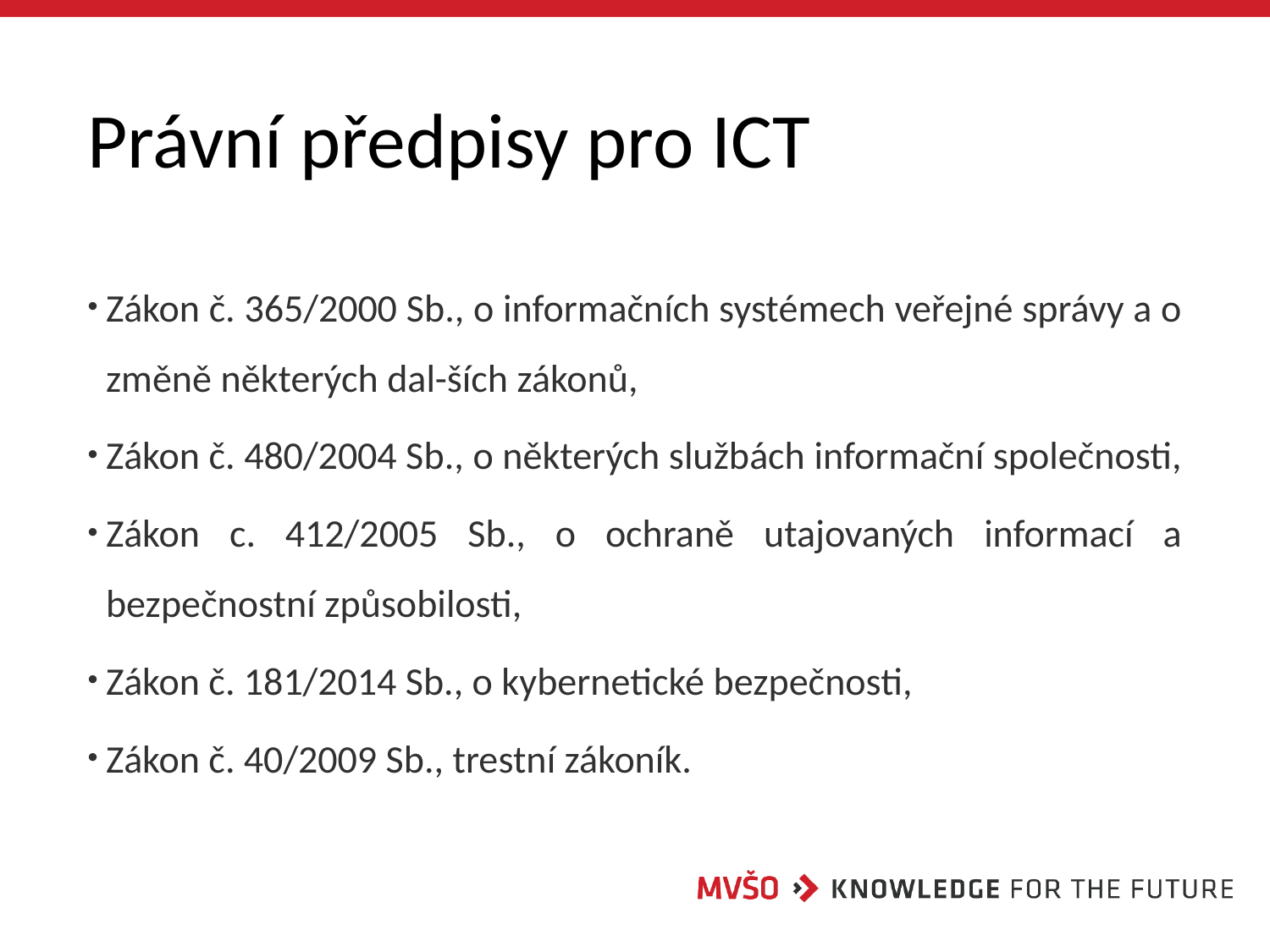

# Právní předpisy pro ICT
Zákon č. 365/2000 Sb., o informačních systémech veřejné správy a o změně některých dal-ších zákonů,
Zákon č. 480/2004 Sb., o některých službách informační společnosti,
Zákon c. 412/2005 Sb., o ochraně utajovaných informací a bezpečnostní způsobilosti,
Zákon č. 181/2014 Sb., o kybernetické bezpečnosti,
Zákon č. 40/2009 Sb., trestní zákoník.